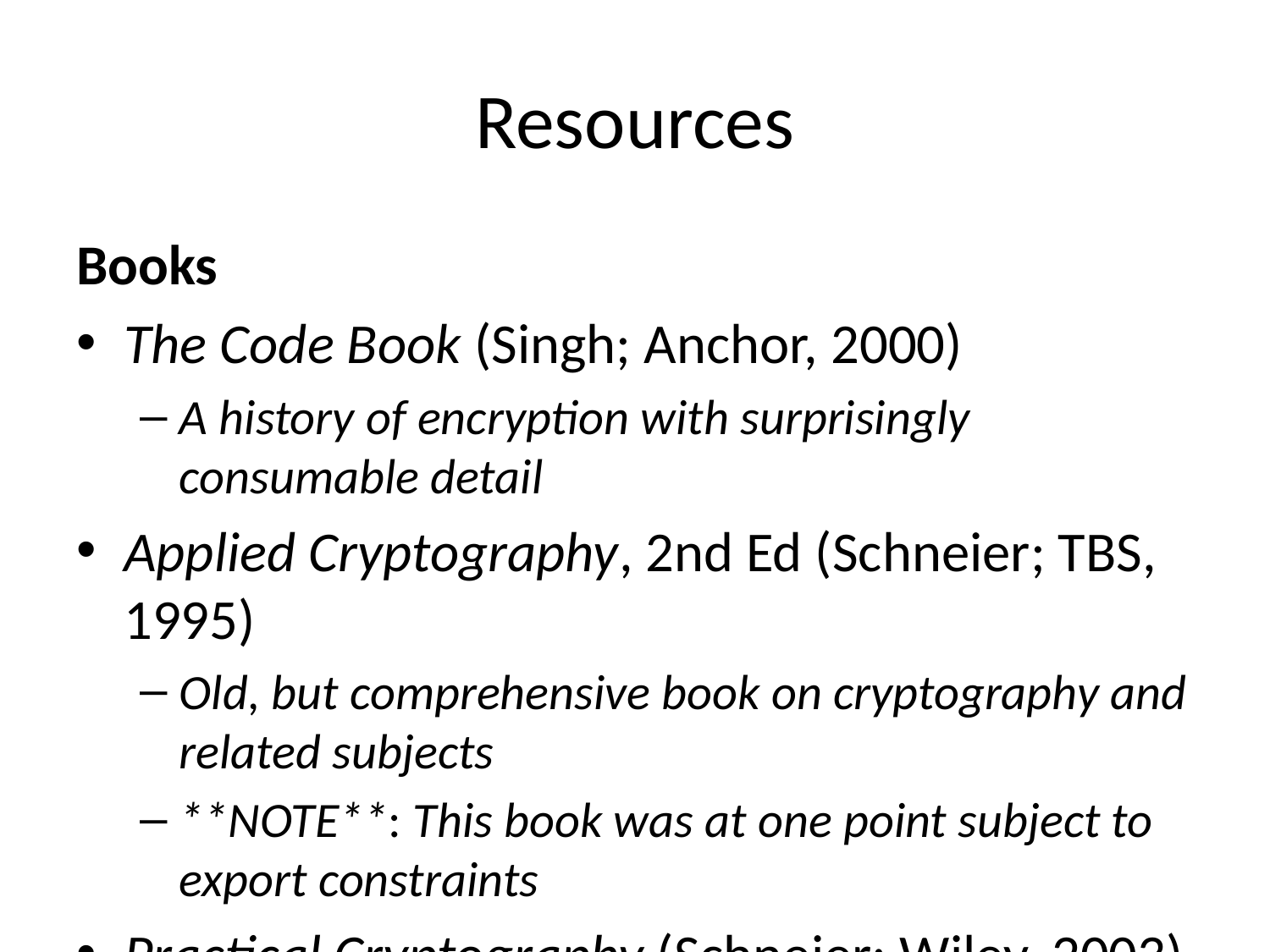

# Resources
Books
The Code Book (Singh; Anchor, 2000)
A history of encryption with surprisingly consumable detail
Applied Cryptography, 2nd Ed (Schneier; TBS, 1995)
Old, but comprehensive book on cryptography and related subjects
**NOTE**: This book was at one point subject to export constraints
Practical Cryptography (Schneier; Wiley, 2003)
Schneier's mea culpa after Applied Cryptography was published